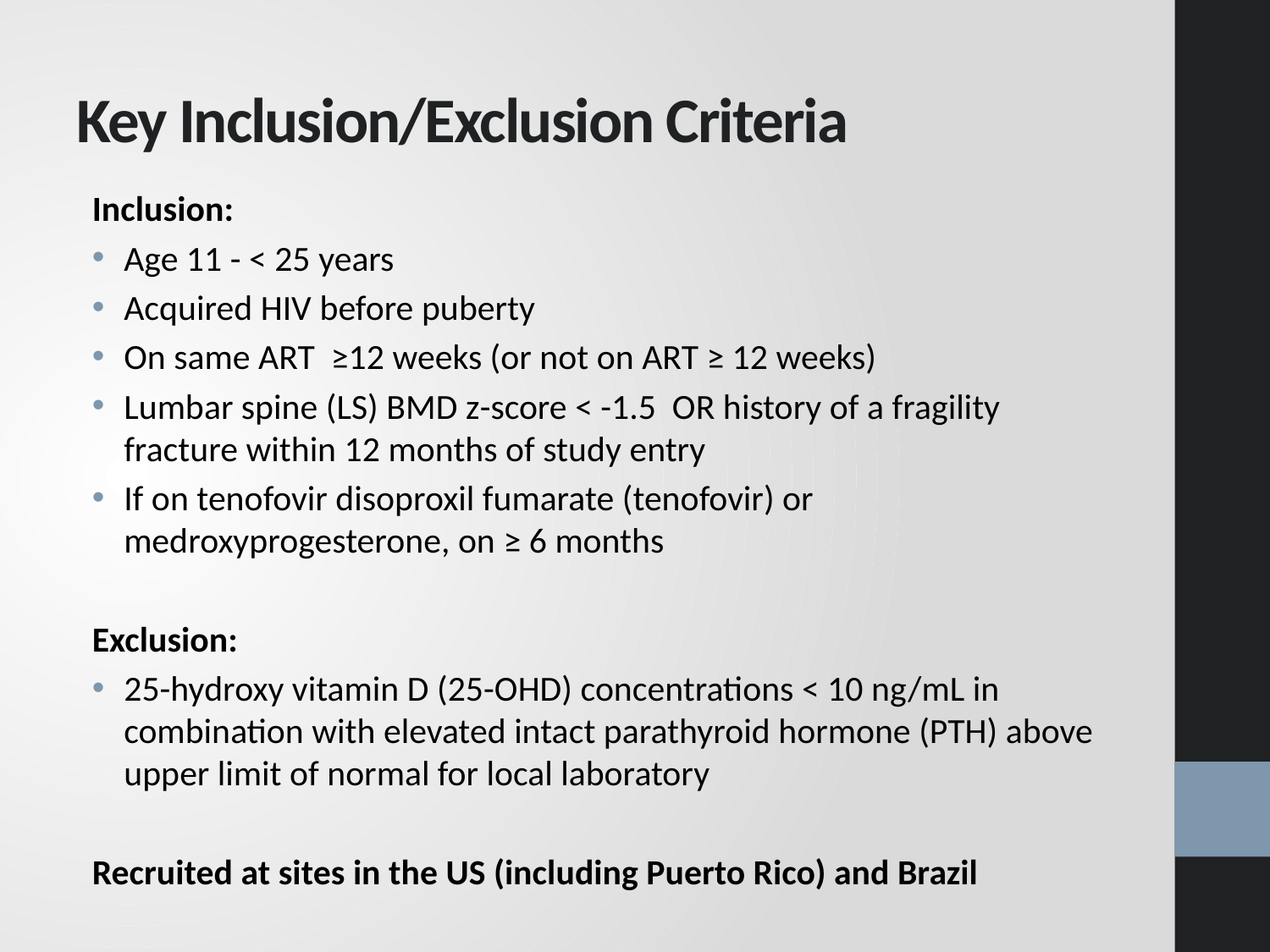

# Key Inclusion/Exclusion Criteria
Inclusion:
Age 11 - < 25 years
Acquired HIV before puberty
On same ART  ≥12 weeks (or not on ART ≥ 12 weeks)
Lumbar spine (LS) BMD z-score < -1.5  OR history of a fragility fracture within 12 months of study entry
If on tenofovir disoproxil fumarate (tenofovir) or medroxyprogesterone, on ≥ 6 months

Exclusion:
25-hydroxy vitamin D (25-OHD) concentrations < 10 ng/mL in combination with elevated intact parathyroid hormone (PTH) above upper limit of normal for local laboratory

Recruited at sites in the US (including Puerto Rico) and Brazil